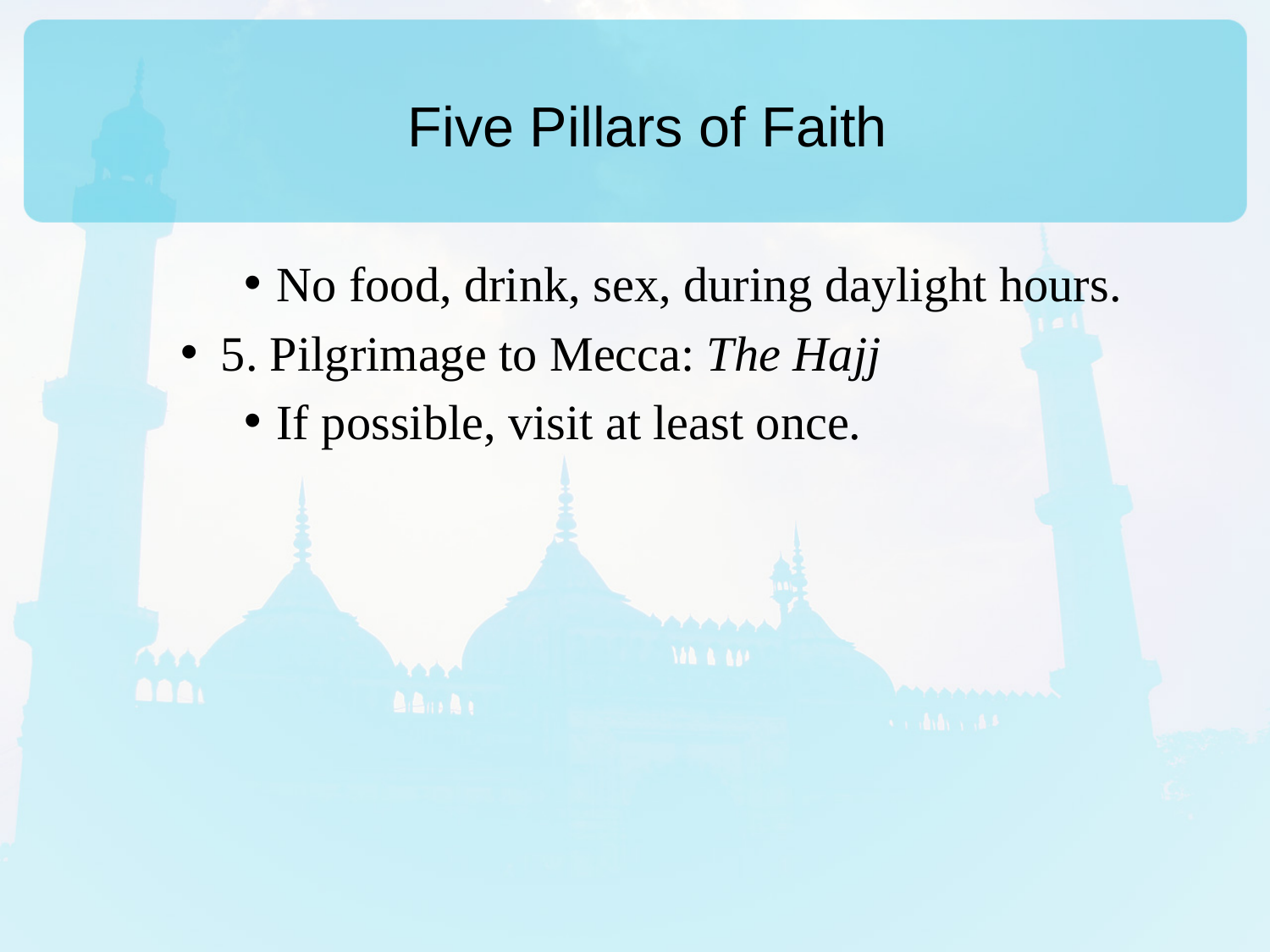

# Five Pillars of Faith
No food, drink, sex, during daylight hours.
5. Pilgrimage to Mecca: The Hajj
If possible, visit at least once.